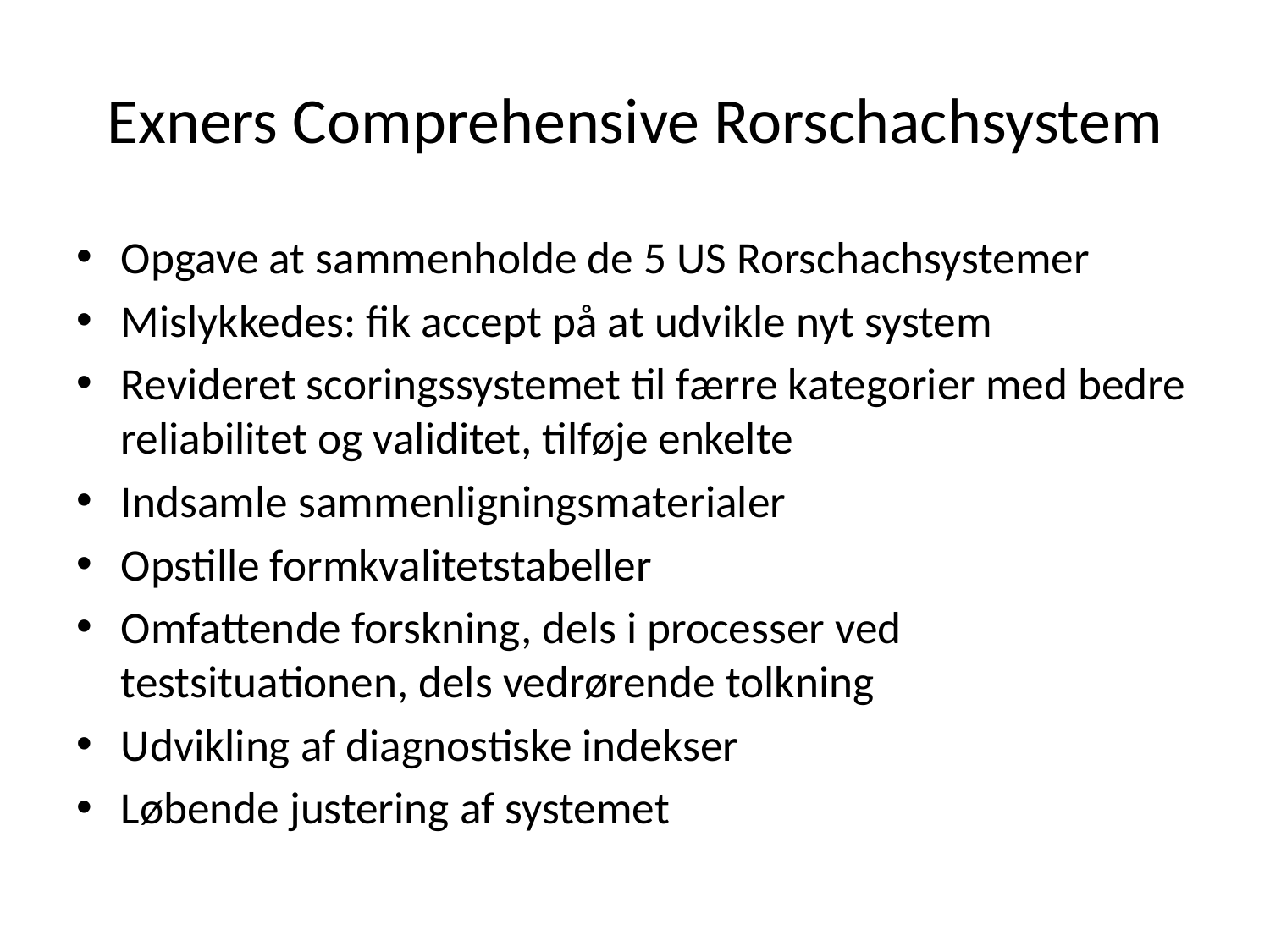

# Exners Comprehensive Rorschachsystem
Opgave at sammenholde de 5 US Rorschachsystemer
Mislykkedes: fik accept på at udvikle nyt system
Revideret scoringssystemet til færre kategorier med bedre reliabilitet og validitet, tilføje enkelte
Indsamle sammenligningsmaterialer
Opstille formkvalitetstabeller
Omfattende forskning, dels i processer ved testsituationen, dels vedrørende tolkning
Udvikling af diagnostiske indekser
Løbende justering af systemet